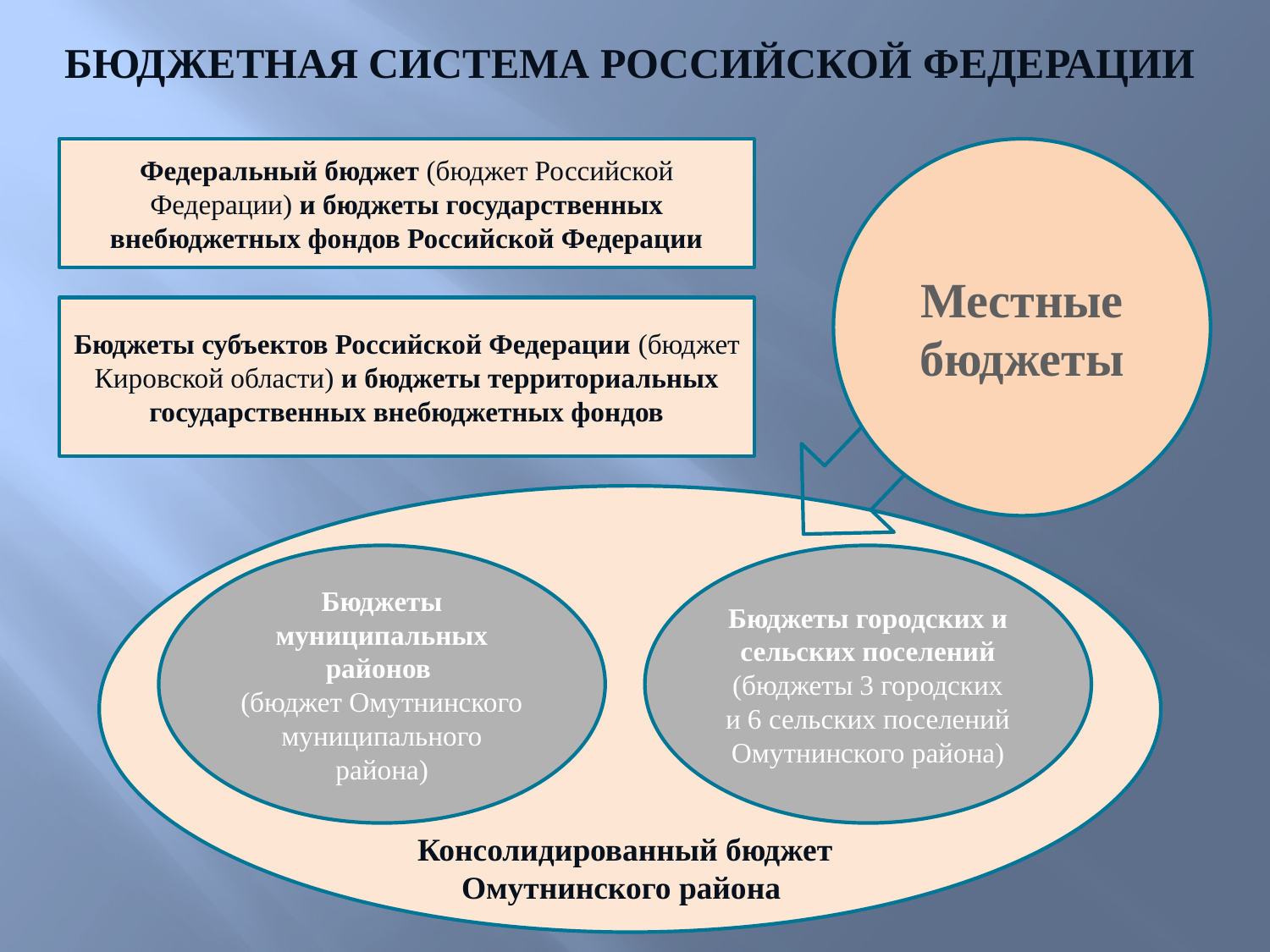

БЮДЖЕТНАЯ СИСТЕМА РОССИЙСКОЙ ФЕДЕРАЦИИ
Федеральный бюджет (бюджет Российской Федерации) и бюджеты государственных внебюджетных фондов Российской Федерации
Местные бюджеты
Бюджеты субъектов Российской Федерации (бюджет Кировской области) и бюджеты территориальных государственных внебюджетных фондов

Бюджеты муниципальных районов
(бюджет Омутнинского муниципального района)
Бюджеты городских и сельских поселений (бюджеты 3 городских и 6 сельских поселений Омутнинского района)
Консолидированный бюджет Омутнинского района